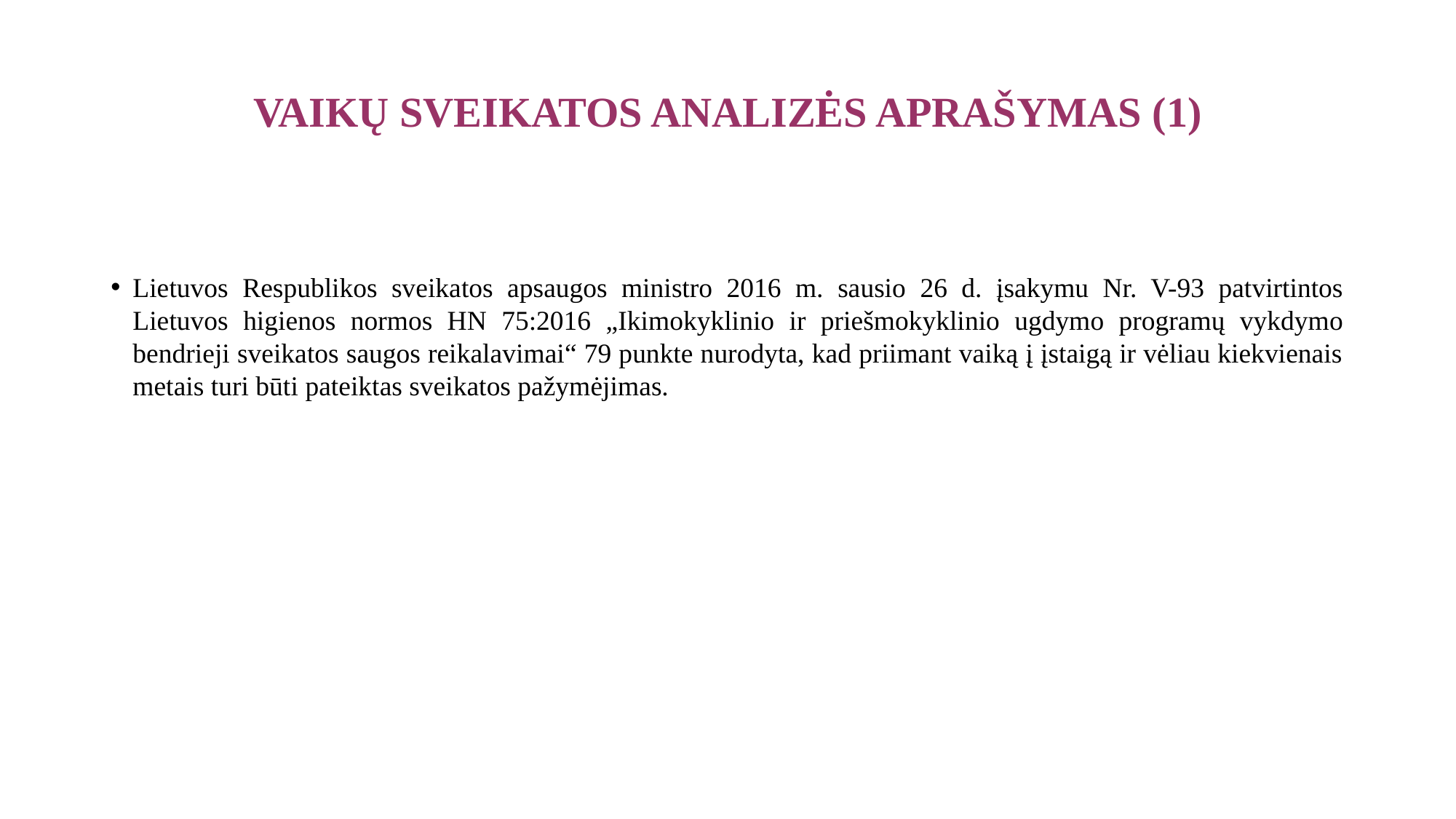

# VAIKŲ SVEIKATOS ANALIZĖS APRAŠYMAS (1)

Lietuvos Respublikos sveikatos apsaugos ministro 2016 m. sausio 26 d. įsakymu Nr. V-93 patvirtintos Lietuvos higienos normos HN 75:2016 „Ikimokyklinio ir priešmokyklinio ugdymo programų vykdymo bendrieji sveikatos saugos reikalavimai“ 79 punkte nurodyta, kad priimant vaiką į įstaigą ir vėliau kiekvienais metais turi būti pateiktas sveikatos pažymėjimas.

2